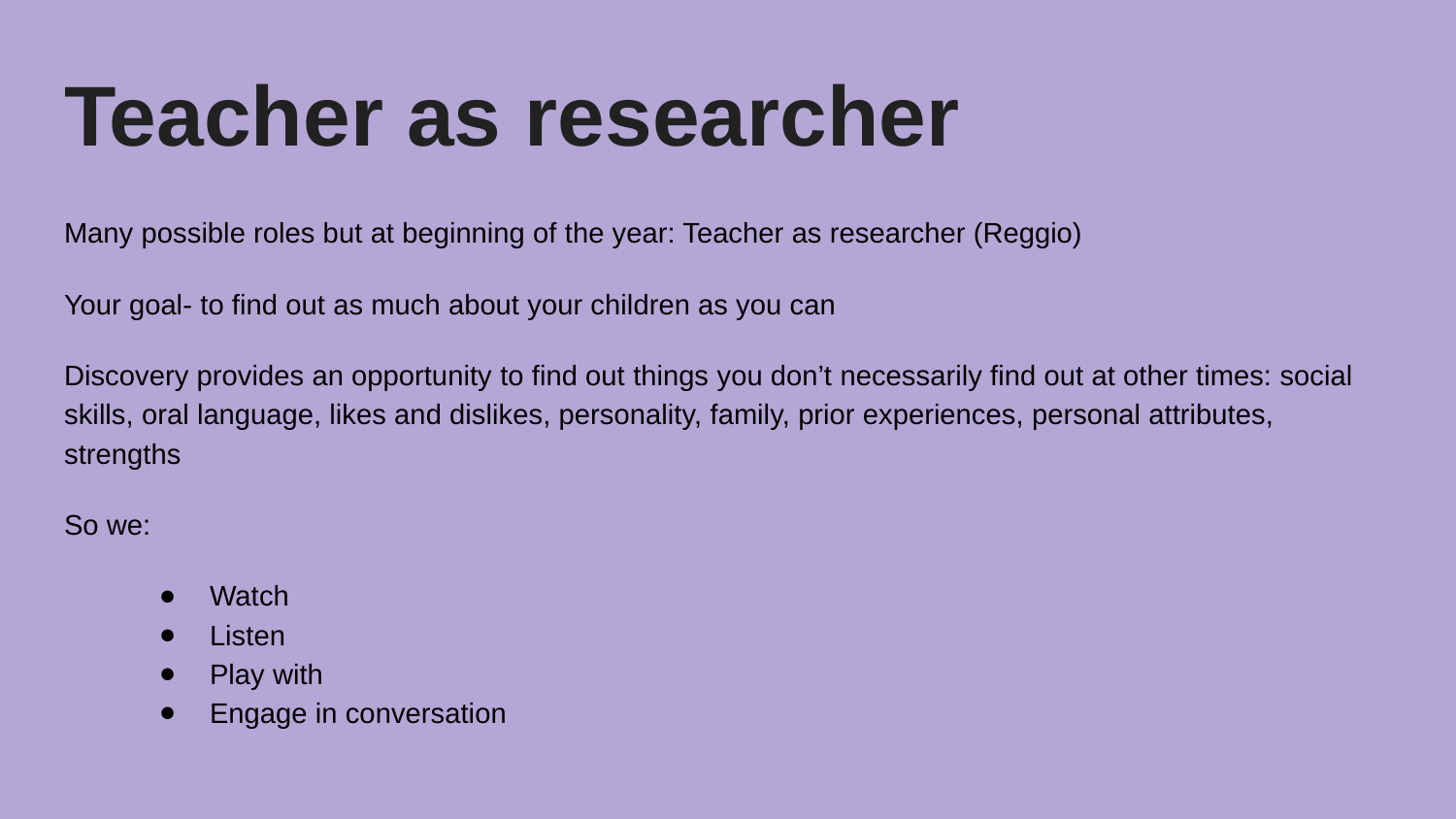

# Teacher as researcher
Many possible roles but at beginning of the year: Teacher as researcher (Reggio)
Your goal- to find out as much about your children as you can
Discovery provides an opportunity to find out things you don’t necessarily find out at other times: social skills, oral language, likes and dislikes, personality, family, prior experiences, personal attributes, strengths
So we:
Watch
Listen
Play with
Engage in conversation